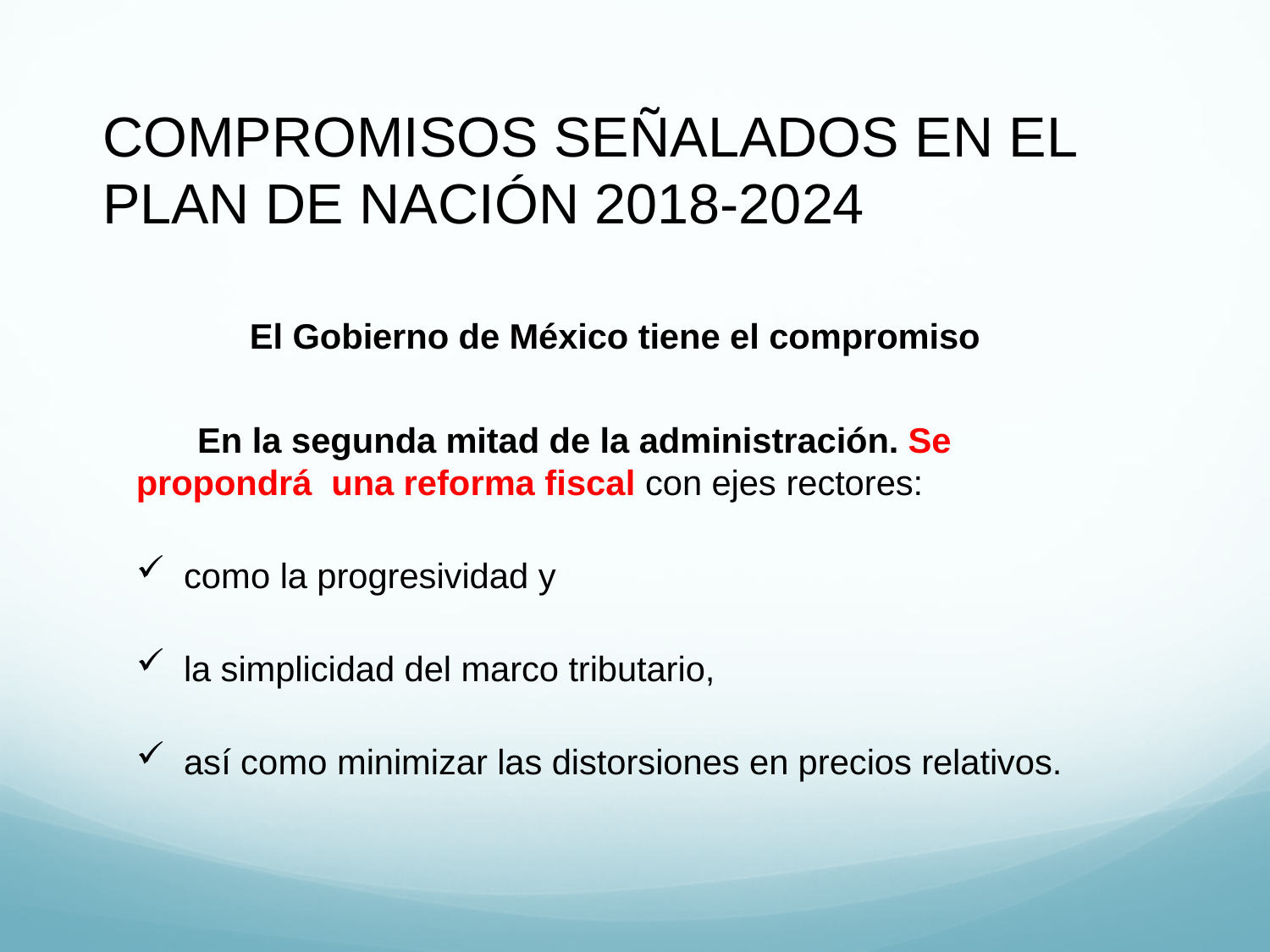

COMPROMISOS SEÑALADOS EN EL PLAN DE NACIÓN 2018-2024

El Gobierno de México tiene el compromiso

En la segunda mitad de la administración. Se propondrá  una reforma fiscal con ejes rectores:

como la progresividad y

la simplicidad del marco tributario,

así como minimizar las distorsiones en precios relativos.